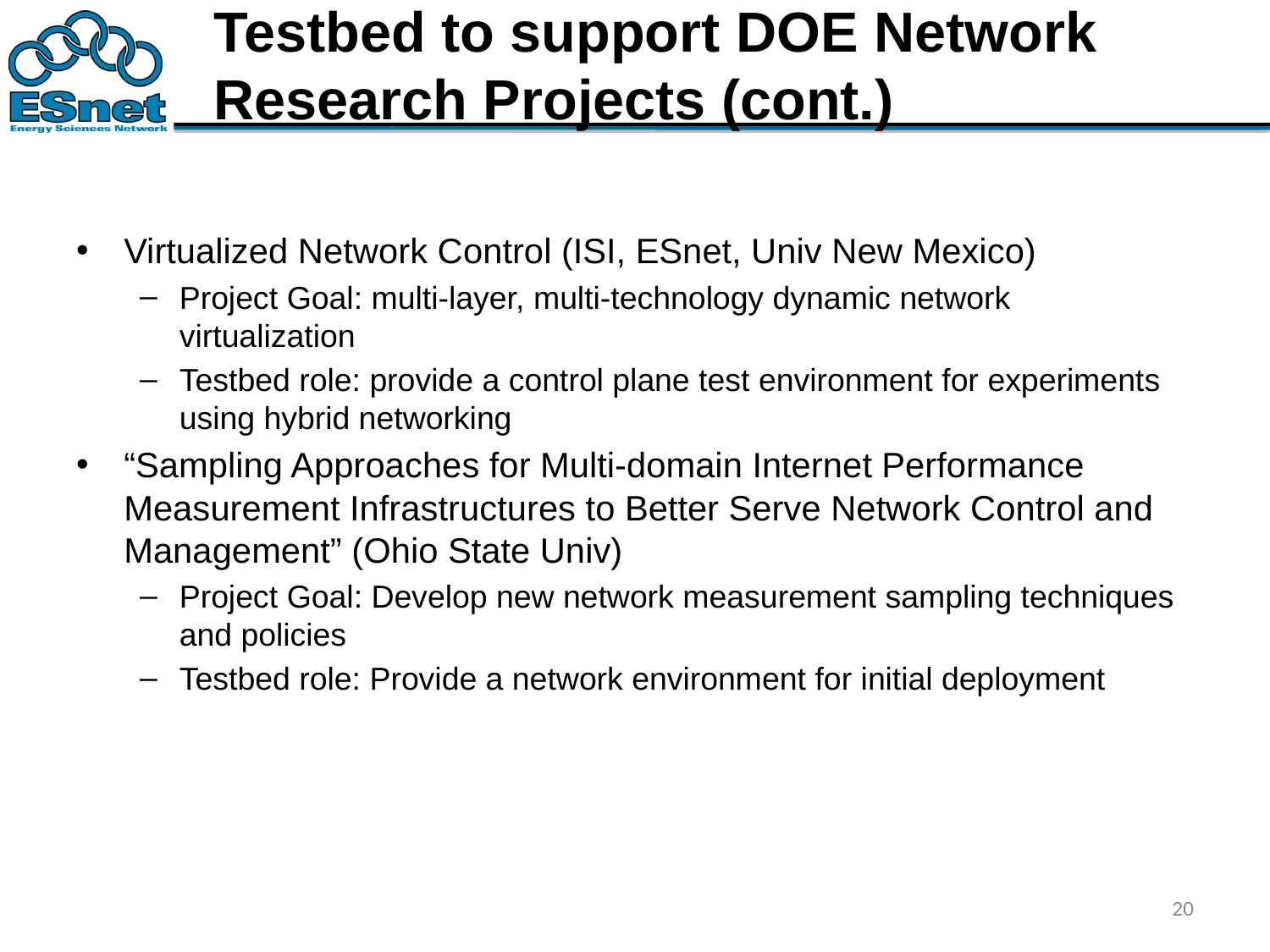

# Testbed to support DOE Network Research Projects (cont.)
Virtualized Network Control (ISI, ESnet, Univ New Mexico)
Project Goal: multi-layer, multi-technology dynamic network virtualization
Testbed role: provide a control plane test environment for experiments using hybrid networking
“Sampling Approaches for Multi-domain Internet Performance Measurement Infrastructures to Better Serve Network Control and Management” (Ohio State Univ)
Project Goal: Develop new network measurement sampling techniques and policies
Testbed role: Provide a network environment for initial deployment

20